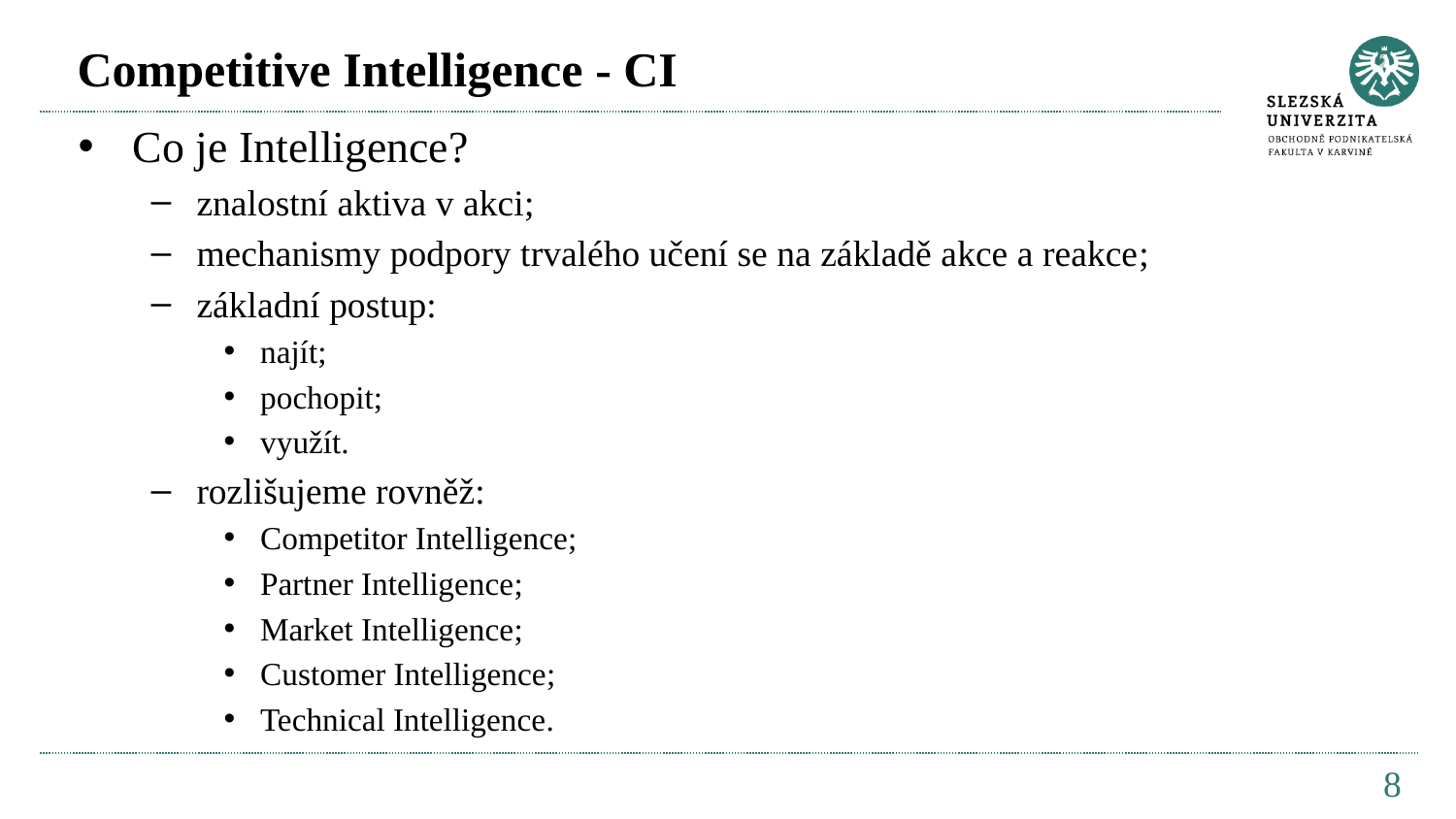

# Competitive Intelligence - CI
Co je Intelligence?
znalostní aktiva v akci;
mechanismy podpory trvalého učení se na základě akce a reakce;
základní postup:
najít;
pochopit;
využít.
rozlišujeme rovněž:
Competitor Intelligence;
Partner Intelligence;
Market Intelligence;
Customer Intelligence;
Technical Intelligence.

8